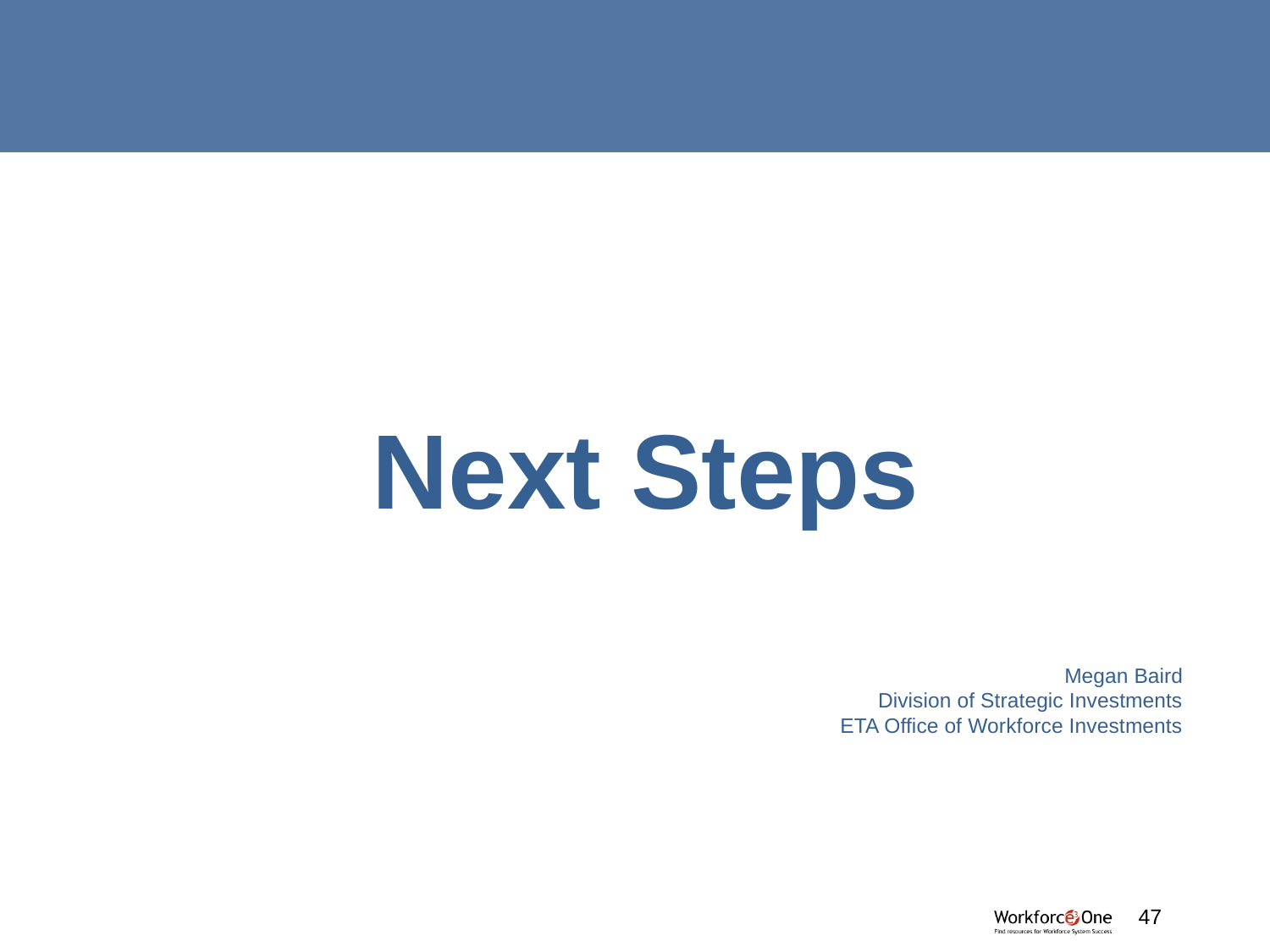

Next Steps
# Megan Baird Division of Strategic Investments ETA Office of Workforce Investments
#
47